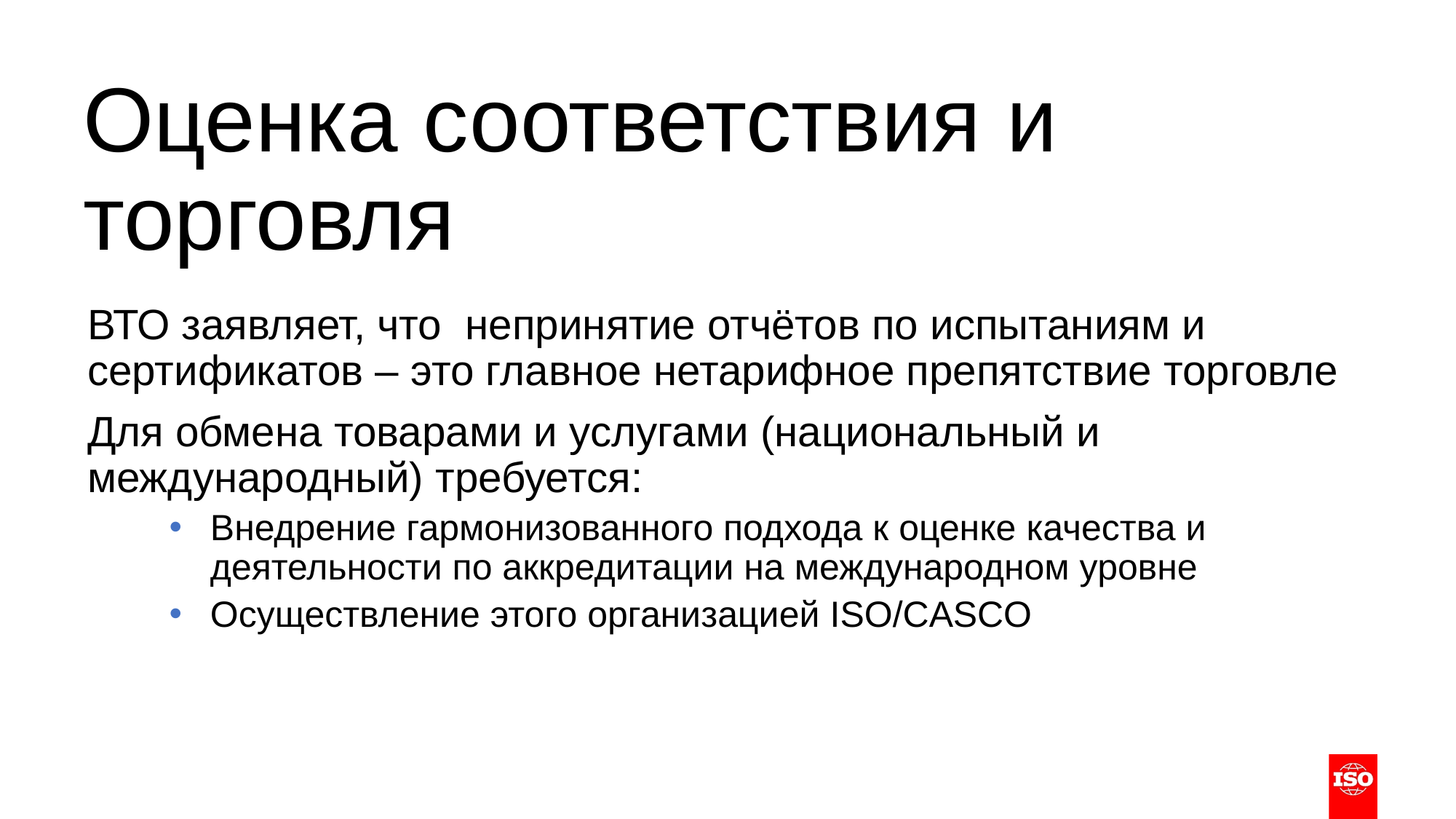

# Оценка соответствия и торговля
ВТО заявляет, что  непринятие отчётов по испытаниям и сертификатов – это главное нетарифное препятствие торговле
Для обмена товарами и услугами (национальный и международный) требуется:
Внедрение гармонизованного подхода к оценке качества и деятельности по аккредитации на международном уровне
Осуществление этого организацией ISO/CASCO